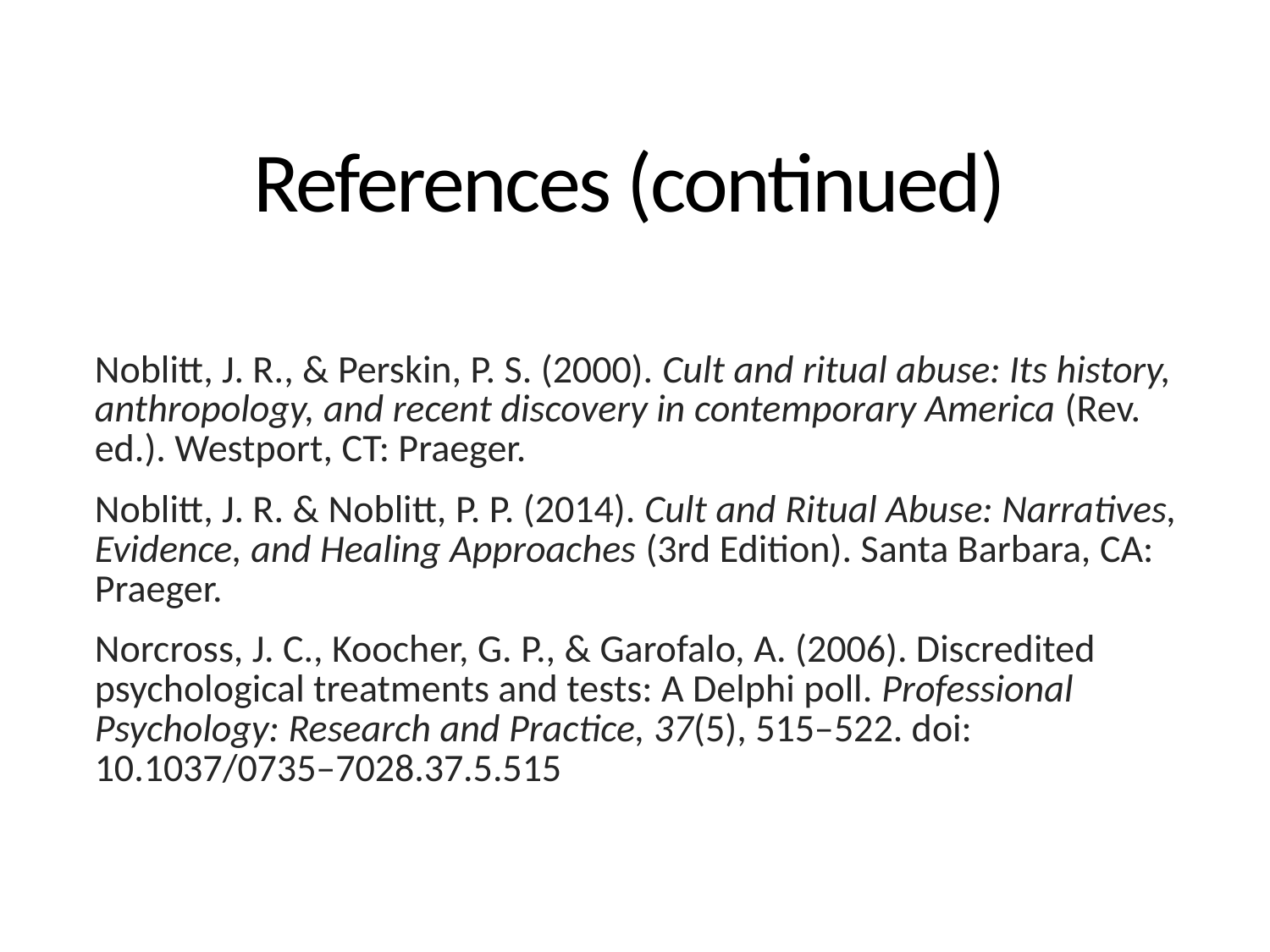

# References (continued)

Noblitt, J. R., & Perskin, P. S. (2000). Cult and ritual abuse: Its history, anthropology, and recent discovery in contemporary America (Rev. ed.). Westport, CT: Praeger.
Noblitt, J. R. & Noblitt, P. P. (2014). Cult and Ritual Abuse: Narratives, Evidence, and Healing Approaches (3rd Edition). Santa Barbara, CA: Praeger.
Norcross, J. C., Koocher, G. P., & Garofalo, A. (2006). Discredited psychological treatments and tests: A Delphi poll. Professional Psychology: Research and Practice, 37(5), 515–522. doi: 10.1037/0735–7028.37.5.515